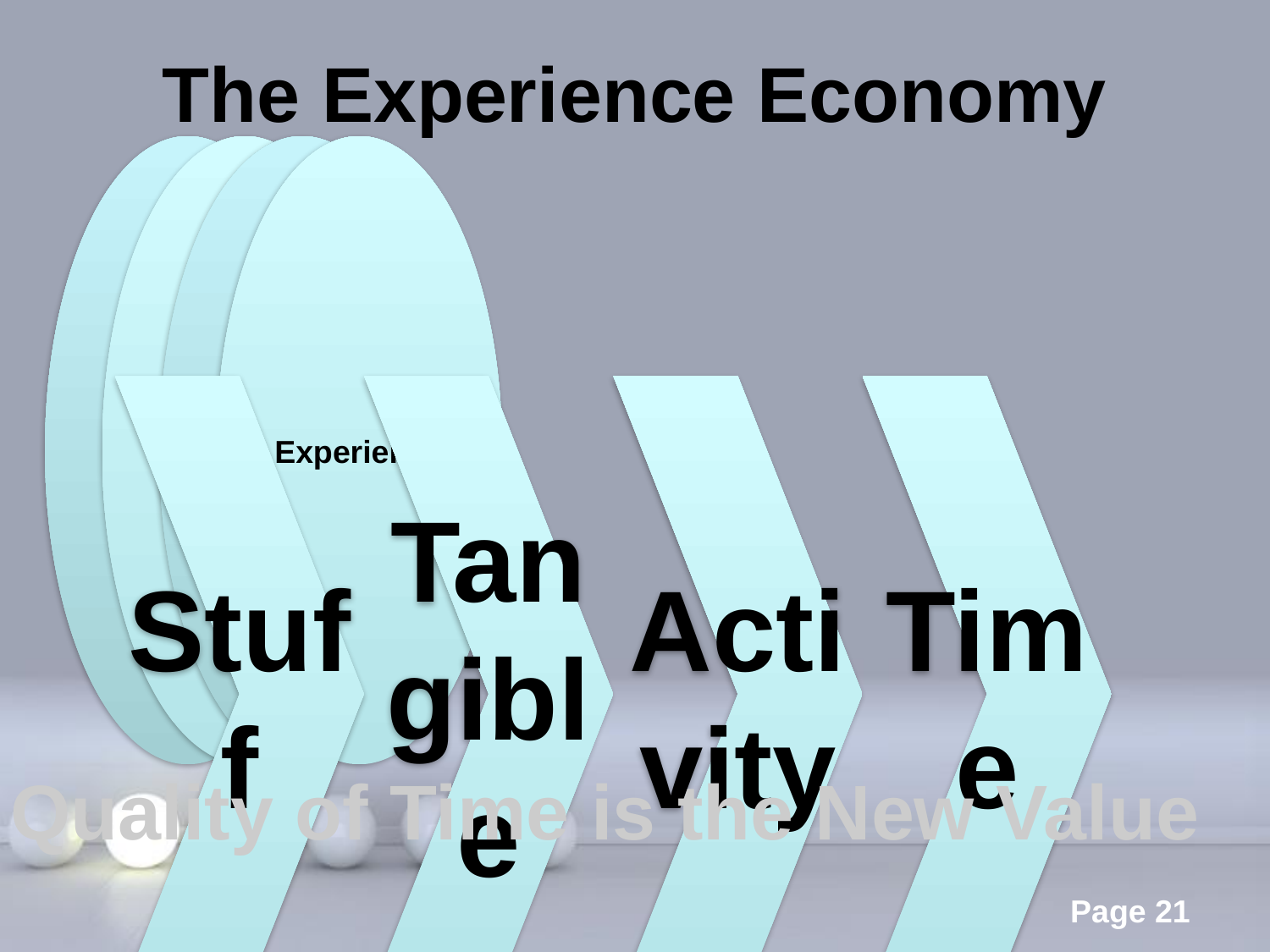

# The Experience Economy
Goods
Service
Experience
Time
Quality of Time is the New Value